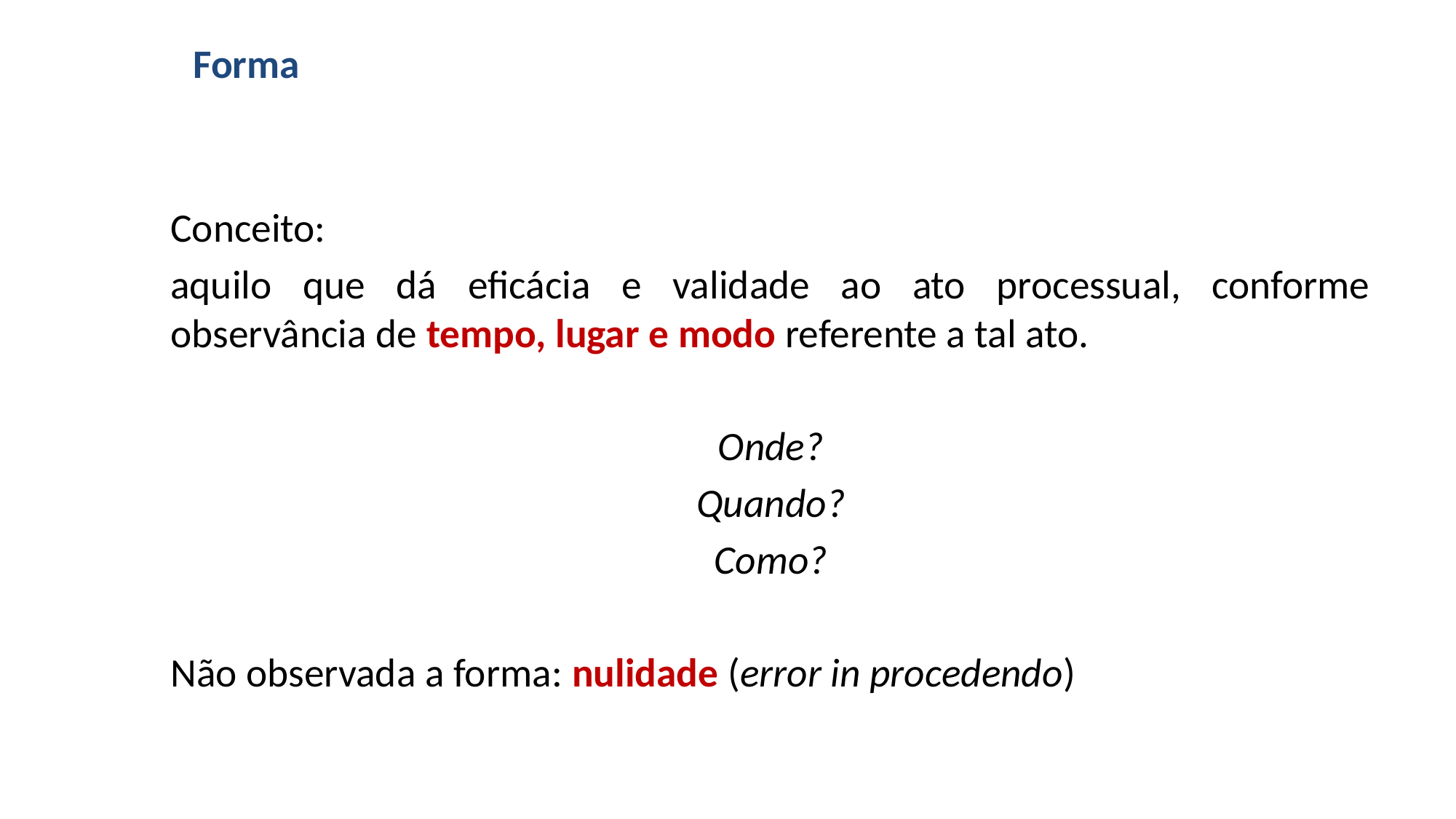

# Forma
Conceito:
aquilo que dá eficácia e validade ao ato processual, conforme observância de tempo, lugar e modo referente a tal ato.

Onde?
Quando?
Como?

Não observada a forma: nulidade (error in procedendo)